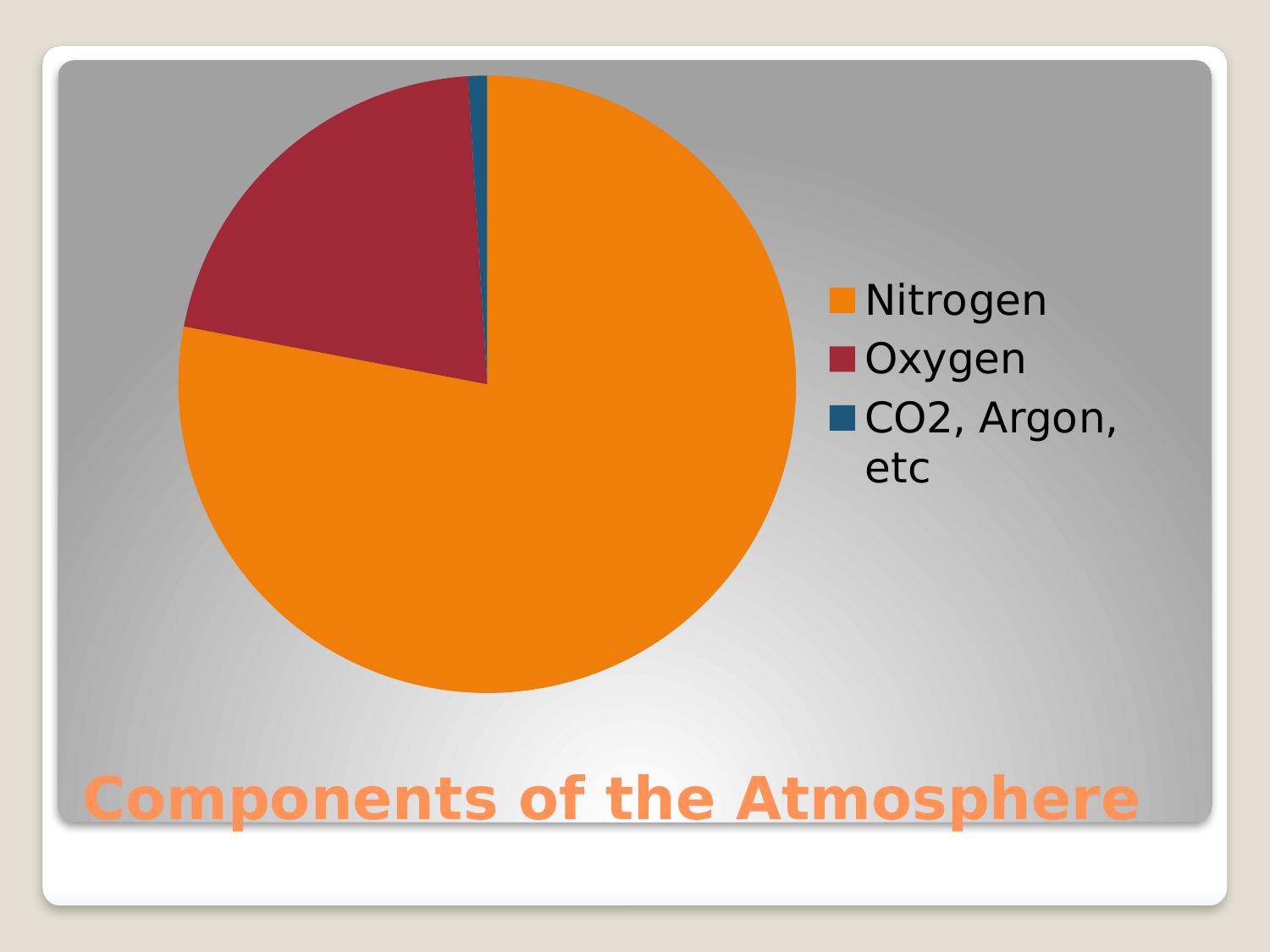

### Chart

| Category | Sales |
|---|---|
| Nitrogen | 0.78 |
| Oxygen | 0.21 |
| CO2, Argon, etc | 0.01 |
# Components of the Atmosphere